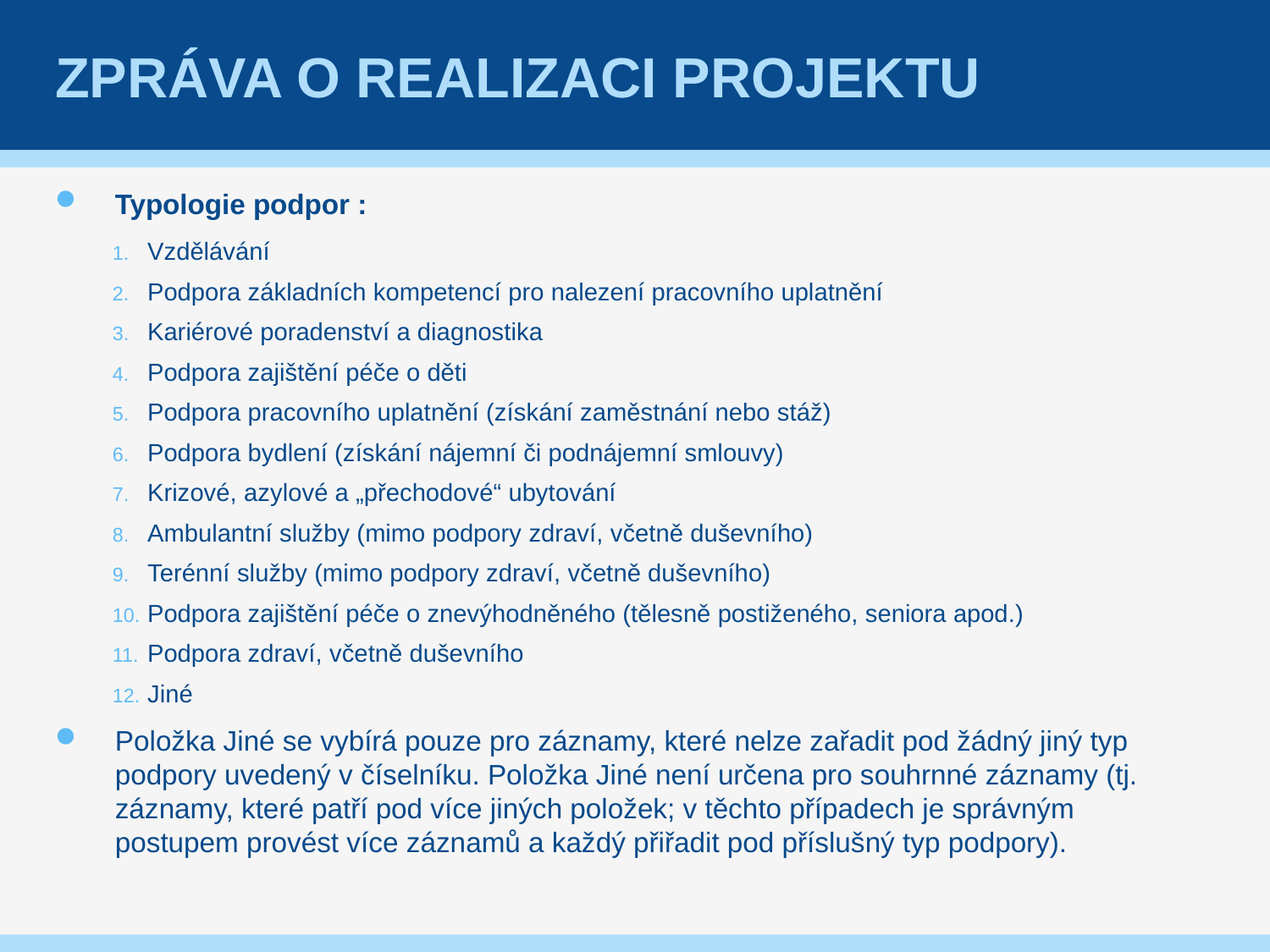

# Zpráva o reaLizaci projektu
Typologie podpor :
Vzdělávání
Podpora základních kompetencí pro nalezení pracovního uplatnění
Kariérové poradenství a diagnostika
Podpora zajištění péče o děti
Podpora pracovního uplatnění (získání zaměstnání nebo stáž)
Podpora bydlení (získání nájemní či podnájemní smlouvy)
Krizové, azylové a „přechodové“ ubytování
Ambulantní služby (mimo podpory zdraví, včetně duševního)
Terénní služby (mimo podpory zdraví, včetně duševního)
Podpora zajištění péče o znevýhodněného (tělesně postiženého, seniora apod.)
Podpora zdraví, včetně duševního
Jiné
Položka Jiné se vybírá pouze pro záznamy, které nelze zařadit pod žádný jiný typ podpory uvedený v číselníku. Položka Jiné není určena pro souhrnné záznamy (tj. záznamy, které patří pod více jiných položek; v těchto případech je správným postupem provést více záznamů a každý přiřadit pod příslušný typ podpory).